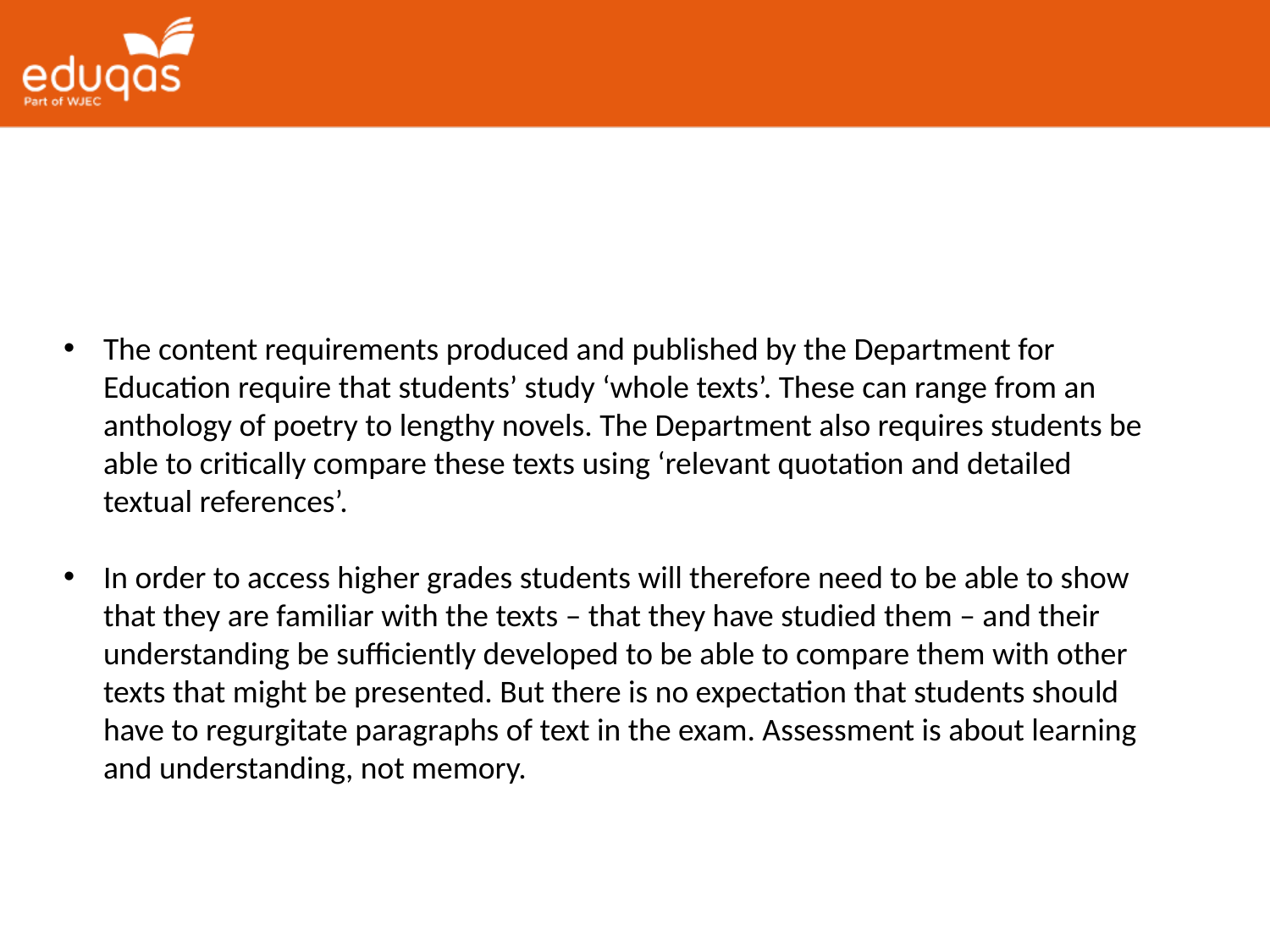

The content requirements produced and published by the Department for Education require that students’ study ‘whole texts’. These can range from an anthology of poetry to lengthy novels. The Department also requires students be able to critically compare these texts using ‘relevant quotation and detailed textual references’.

In order to access higher grades students will therefore need to be able to show that they are familiar with the texts – that they have studied them – and their understanding be sufficiently developed to be able to compare them with other texts that might be presented. But there is no expectation that students should have to regurgitate paragraphs of text in the exam. Assessment is about learning and understanding, not memory.